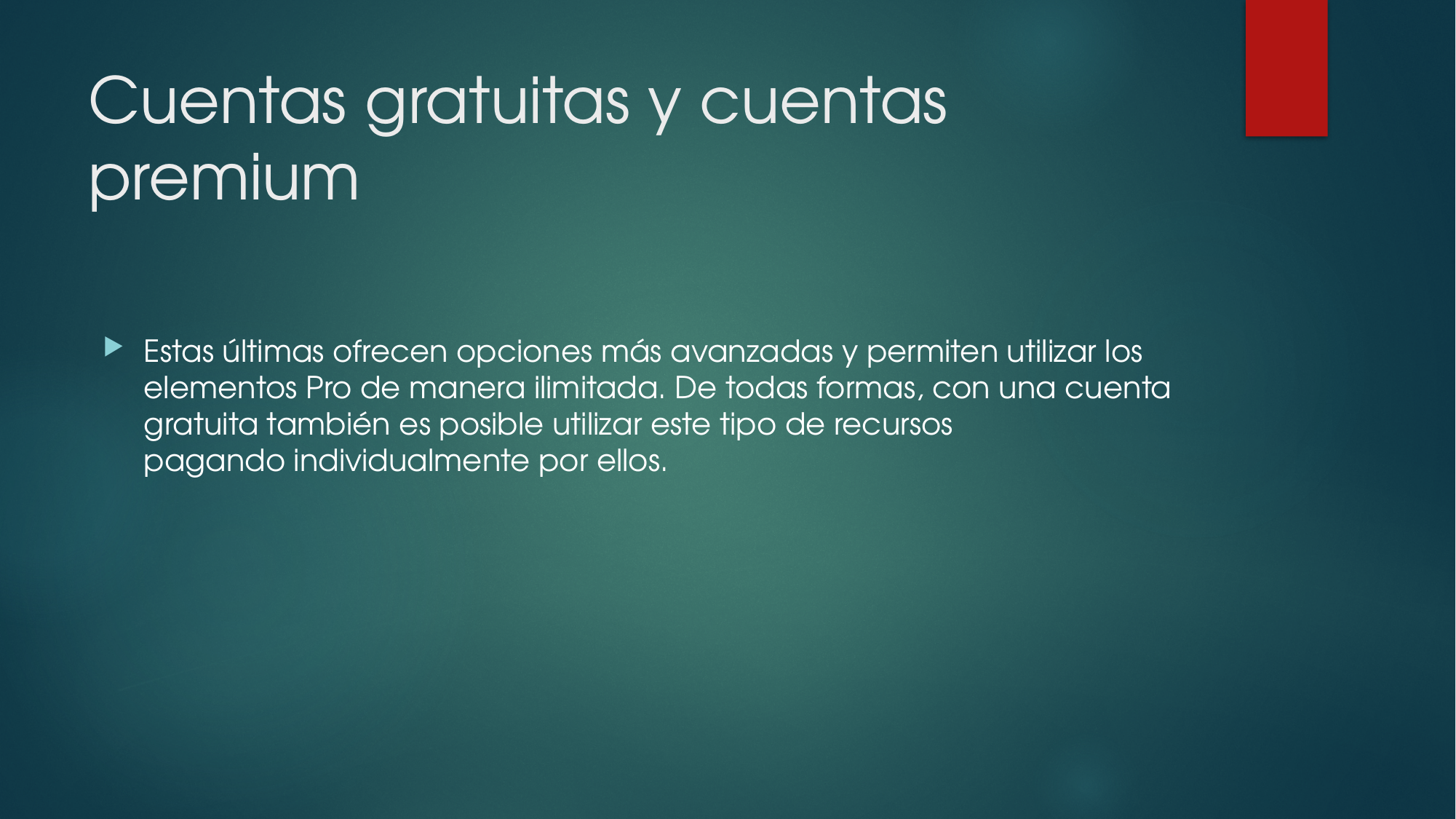

# Cuentas gratuitas y cuentas premium
Estas últimas ofrecen opciones más avanzadas y permiten utilizar los elementos Pro de manera ilimitada. De todas formas, con una cuenta gratuita también es posible utilizar este tipo de recursos
pagando individualmente por ellos.